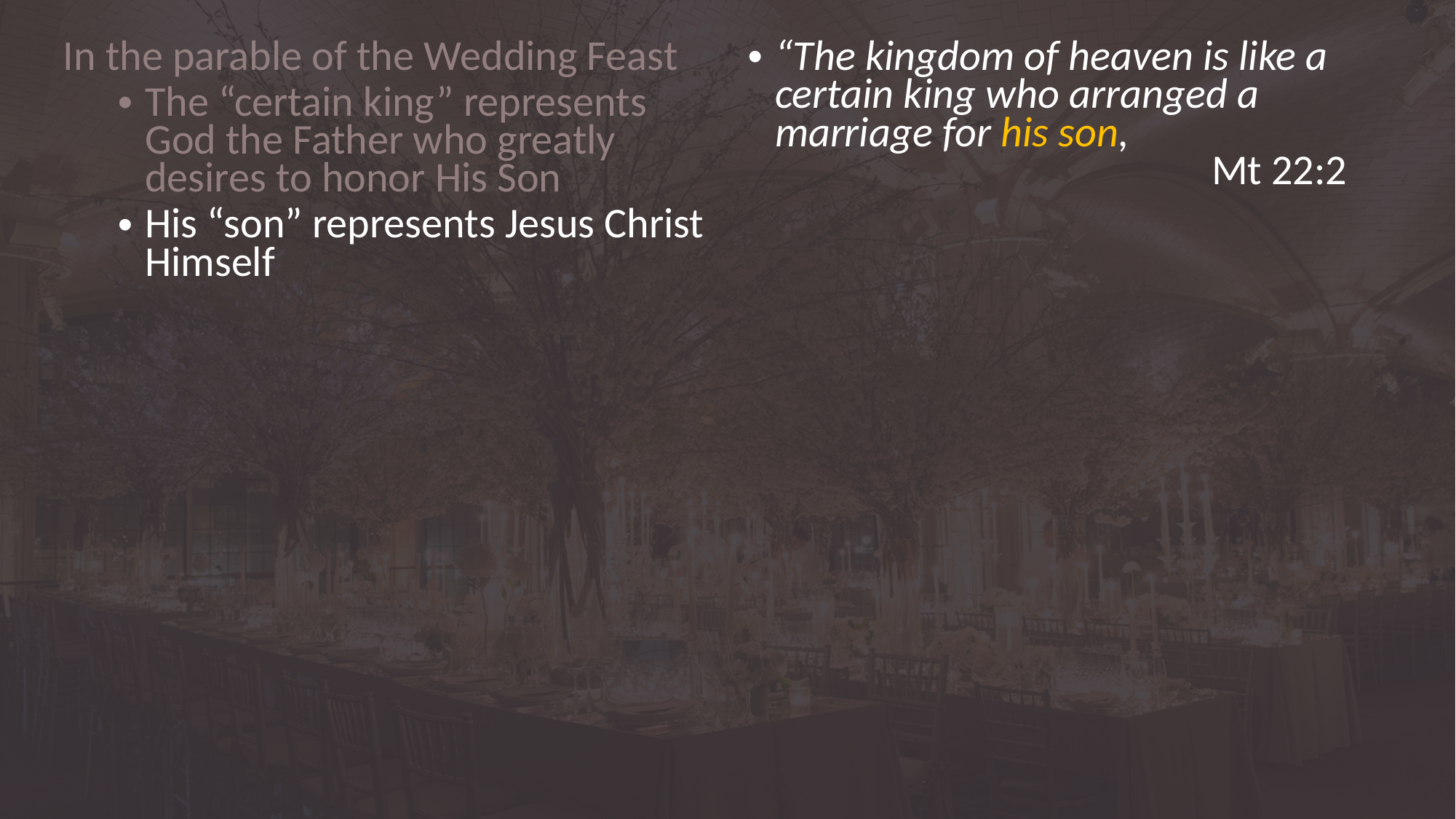

In the parable of the Wedding Feast
The “certain king” represents God the Father who greatly desires to honor His Son
His “son” represents Jesus Christ Himself
“The kingdom of heaven is like a certain king who arranged a marriage for his son, 	     					Mt 22:2